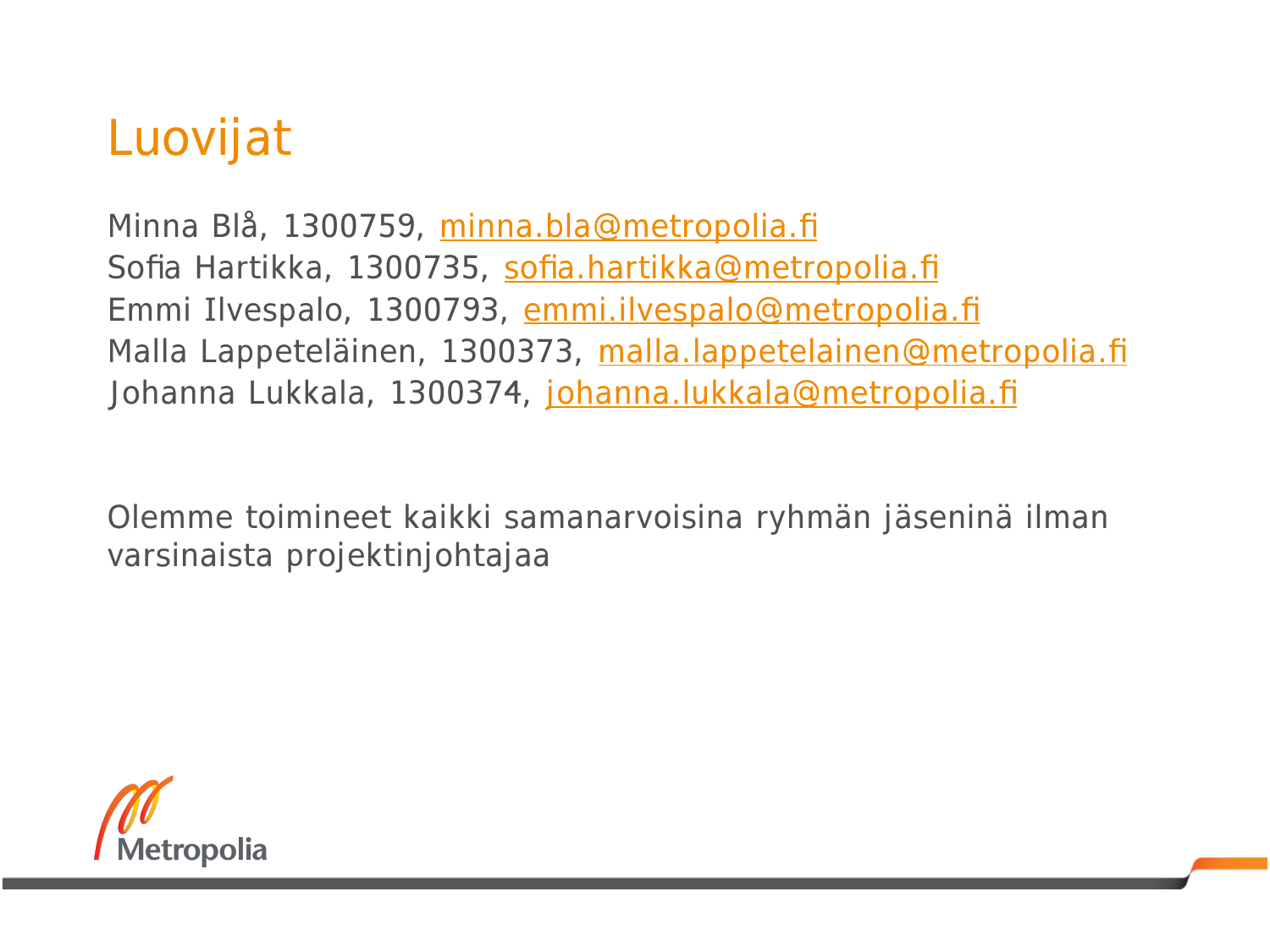

# Luovijat
Minna Blå, 1300759, minna.bla@metropolia.fi
Sofia Hartikka, 1300735, sofia.hartikka@metropolia.fi
Emmi Ilvespalo, 1300793, emmi.ilvespalo@metropolia.fi
Malla Lappeteläinen, 1300373, malla.lappetelainen@metropolia.fi
Johanna Lukkala, 1300374, johanna.lukkala@metropolia.fi

Olemme toimineet kaikki samanarvoisina ryhmän jäseninä ilman varsinaista projektinjohtajaa